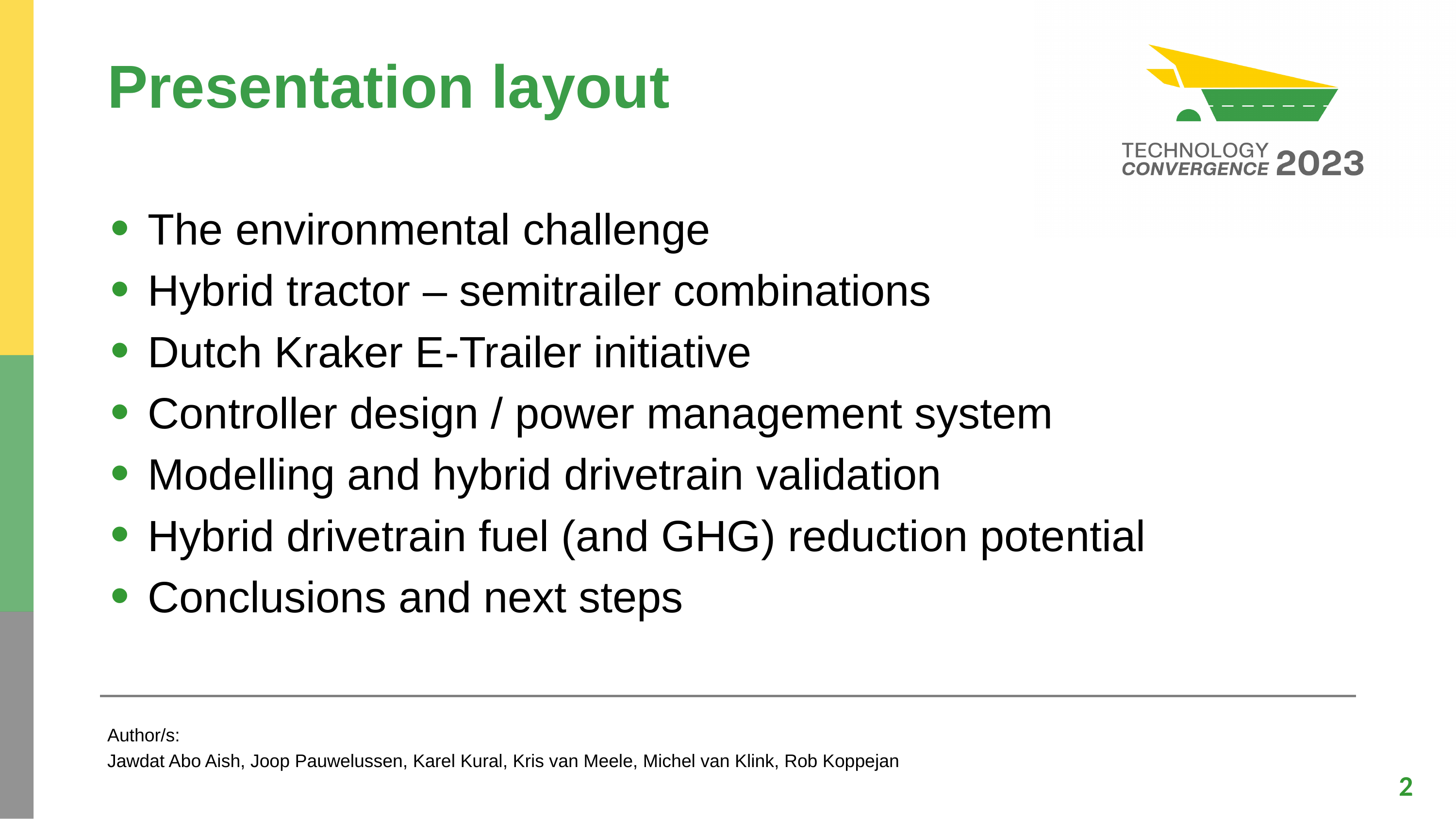

# Presentation layout
The environmental challenge
Hybrid tractor – semitrailer combinations
Dutch Kraker E-Trailer initiative
Controller design / power management system
Modelling and hybrid drivetrain validation
Hybrid drivetrain fuel (and GHG) reduction potential
Conclusions and next steps

Author/s:
Jawdat Abo Aish, Joop Pauwelussen, Karel Kural, Kris van Meele, Michel van Klink, Rob Koppejan
2